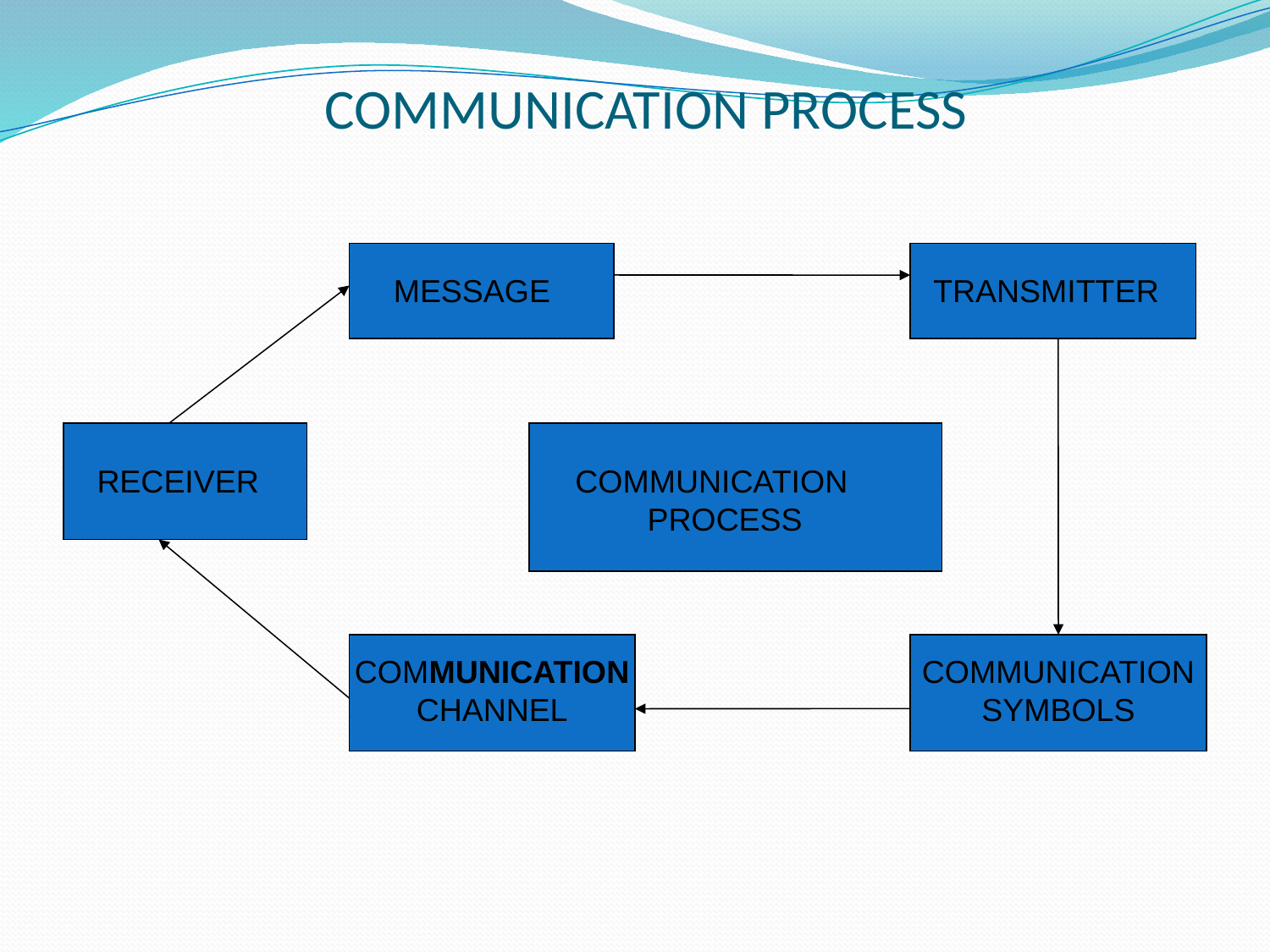

COMMUNICATION PROCESS

MESSAGE
TRANSMITTER

RECEIVER
COMMUNICATION    PROCESS

COMMUNICATION CHANNEL
COMMUNICATION SYMBOLS